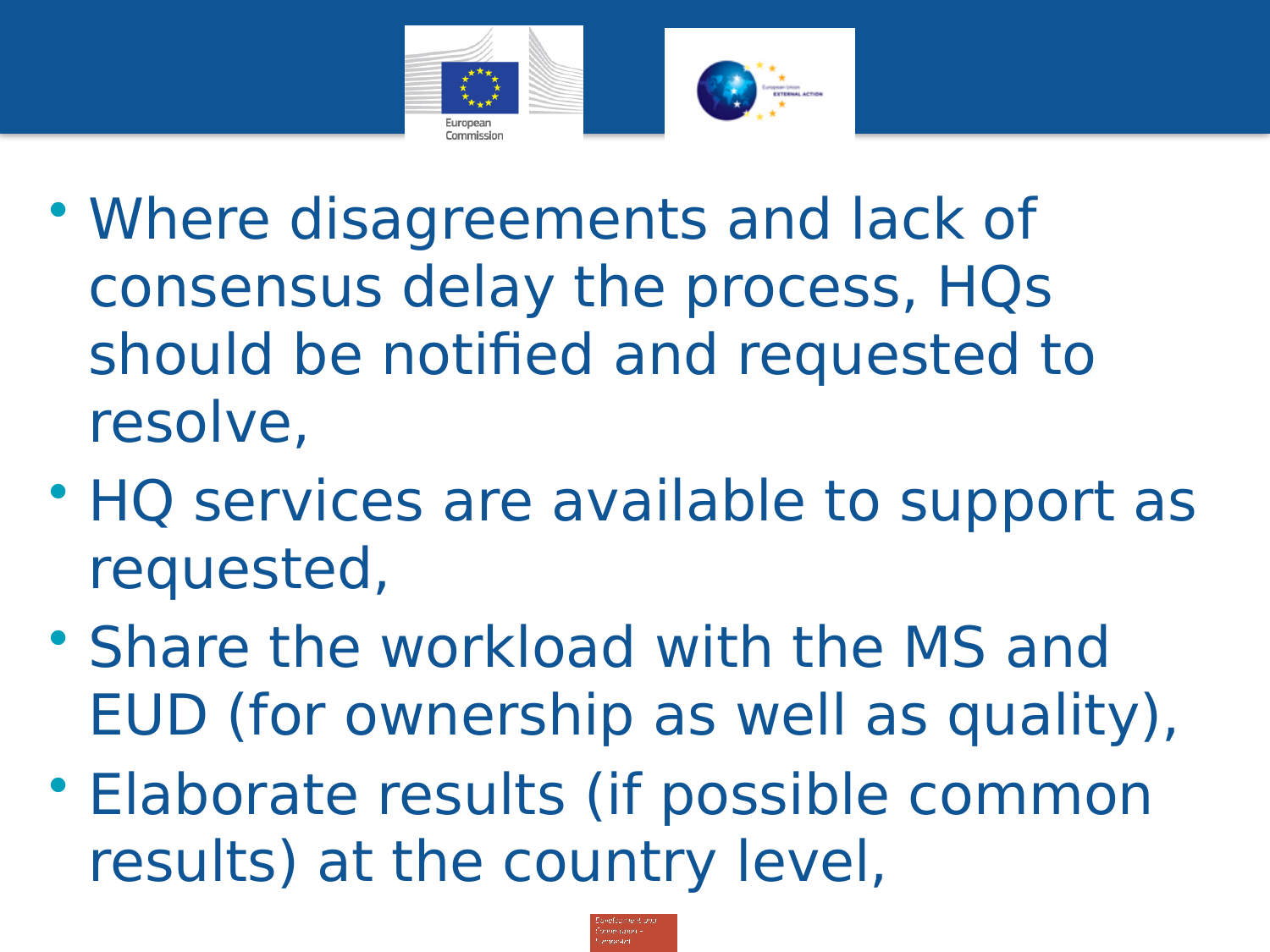

Where disagreements and lack of consensus delay the process, HQs should be notified and requested to resolve,
HQ services are available to support as requested,
Share the workload with the MS and EUD (for ownership as well as quality),
Elaborate results (if possible common results) at the country level,